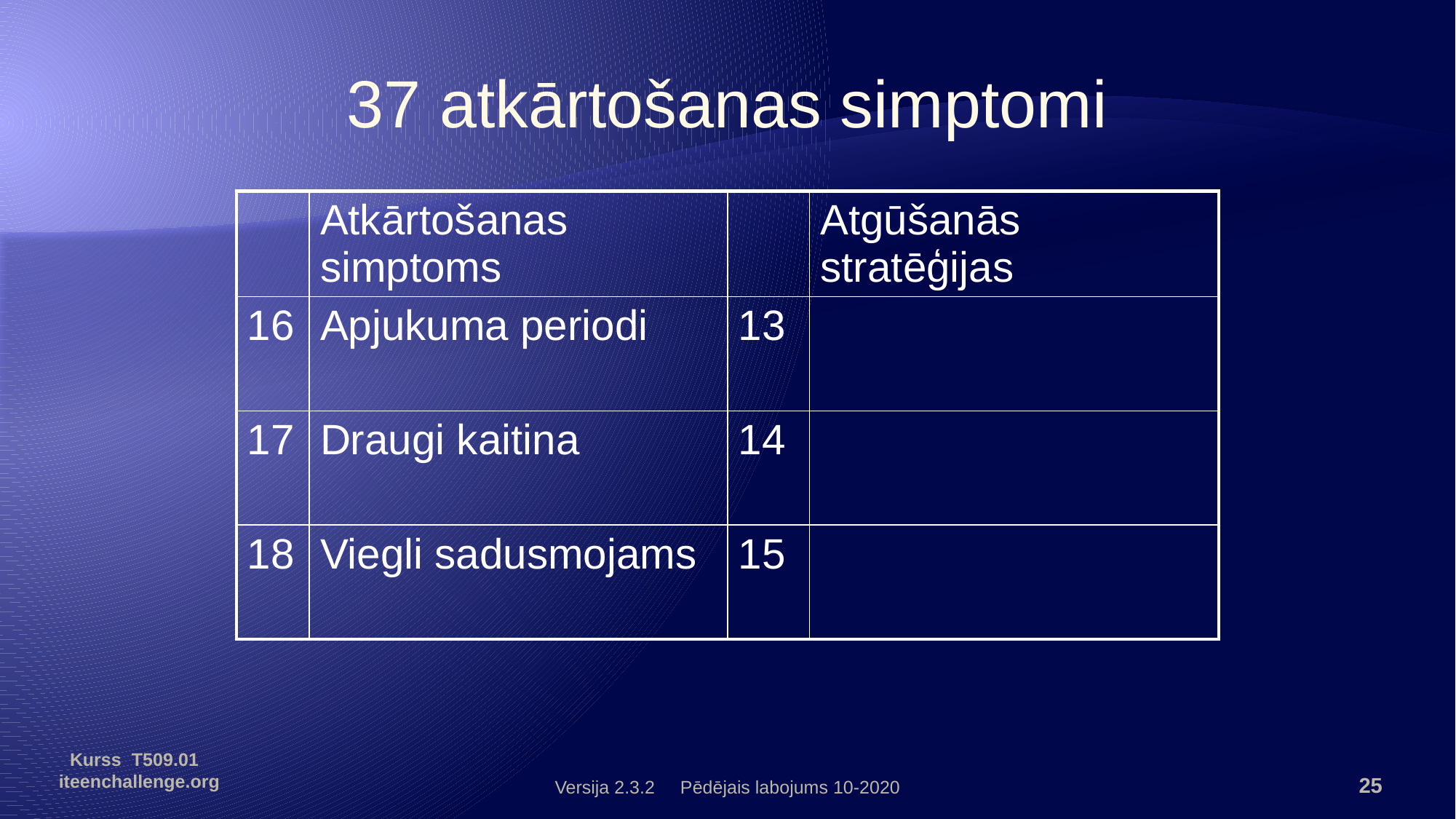

37 atkārtošanas simptomi
|  | Atkārtošanas simptoms |  | Atgūšanās stratēģijas |
| --- | --- | --- | --- |
| 16 | Apjukuma periodi | 13 |  |
| 17 | Draugi kaitina | 14 |  |
| 18 | Viegli sadusmojams | 15 |  |
Kurss  T509.01   iteenchallenge.org
Versija 2.3.2     Pēdējais labojums 10-2020
25